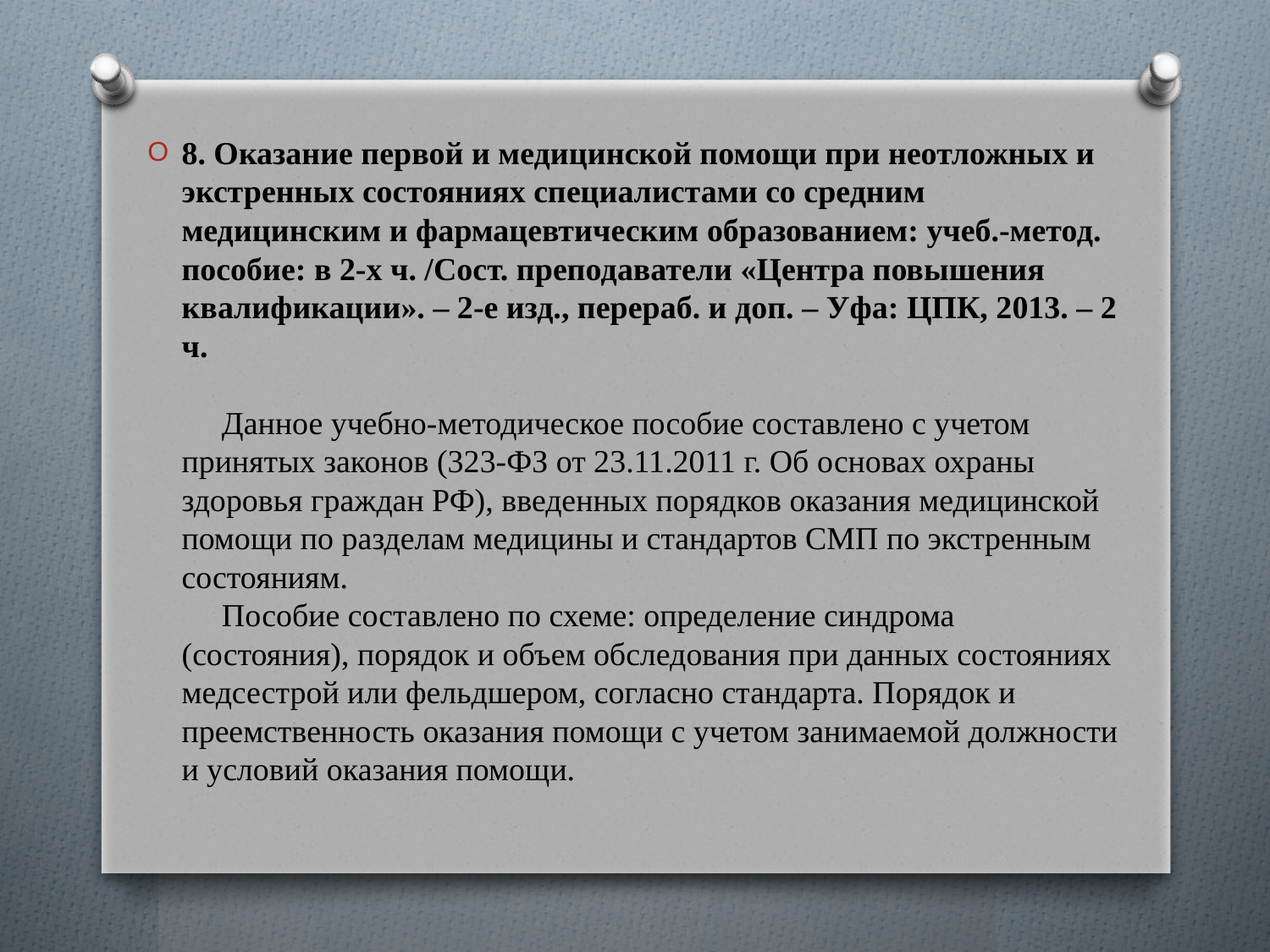

8. Оказание первой и медицинской помощи при неотложных и экстренных состояниях специалистами со средним медицинским и фармацевтическим образованием: учеб.-метод. пособие: в 2-х ч. /Сост. преподаватели «Центра повышения квалификации». – 2-е изд., перераб. и доп. – Уфа: ЦПК, 2013. – 2 ч.
     Данное учебно-методическое пособие составлено с учетом принятых законов (323-ФЗ от 23.11.2011 г. Об основах охраны здоровья граждан РФ), введенных порядков оказания медицинской помощи по разделам медицины и стандартов СМП по экстренным состояниям.
     Пособие составлено по схеме: определение синдрома (состояния), порядок и объем обследования при данных состояниях медсестрой или фельдшером, согласно стандарта. Порядок и преемственность оказания помощи с учетом занимаемой должности и условий оказания помощи.